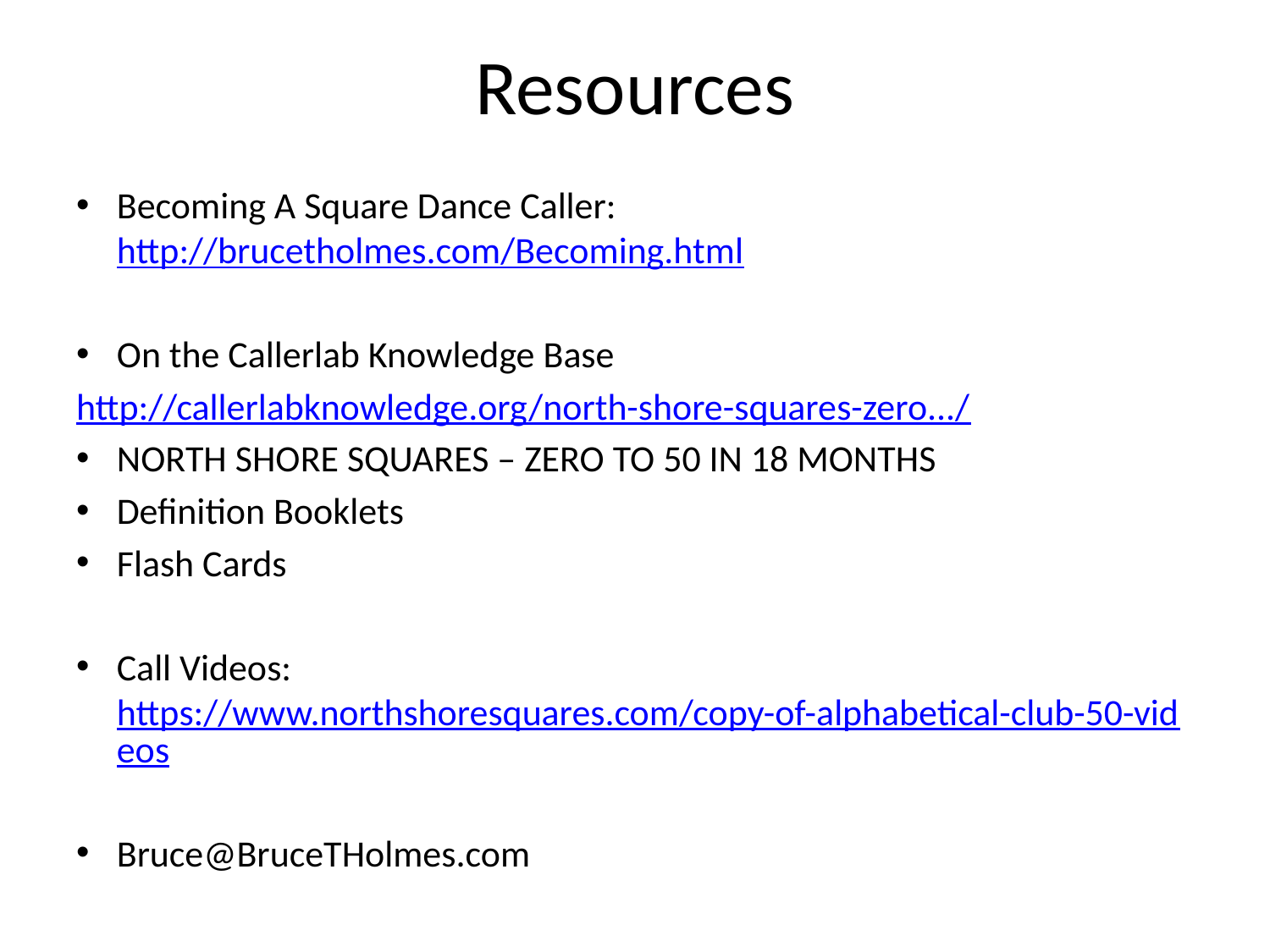

# Resources
Becoming A Square Dance Caller:  http://brucetholmes.com/Becoming.html

On the Callerlab Knowledge Base
http://callerlabknowledge.org/north-shore-squares-zero.../
NORTH SHORE SQUARES – ZERO TO 50 IN 18 MONTHS
Definition Booklets
Flash Cards

Call Videos: https://www.northshoresquares.com/copy-of-alphabetical-club-50-videos

Bruce@BruceTHolmes.com